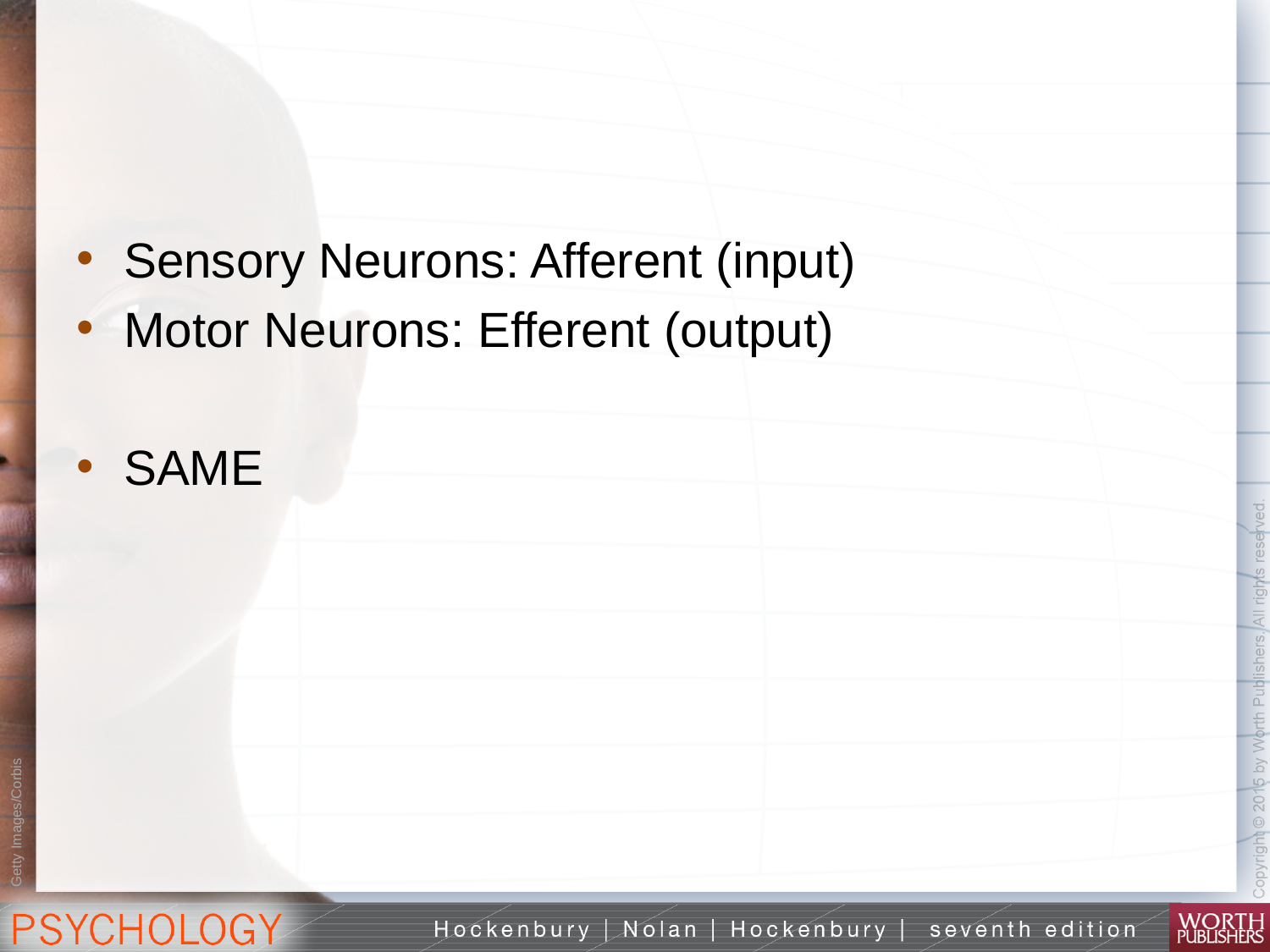

#
Sensory Neurons: Afferent (input)
Motor Neurons: Efferent (output)

SAME